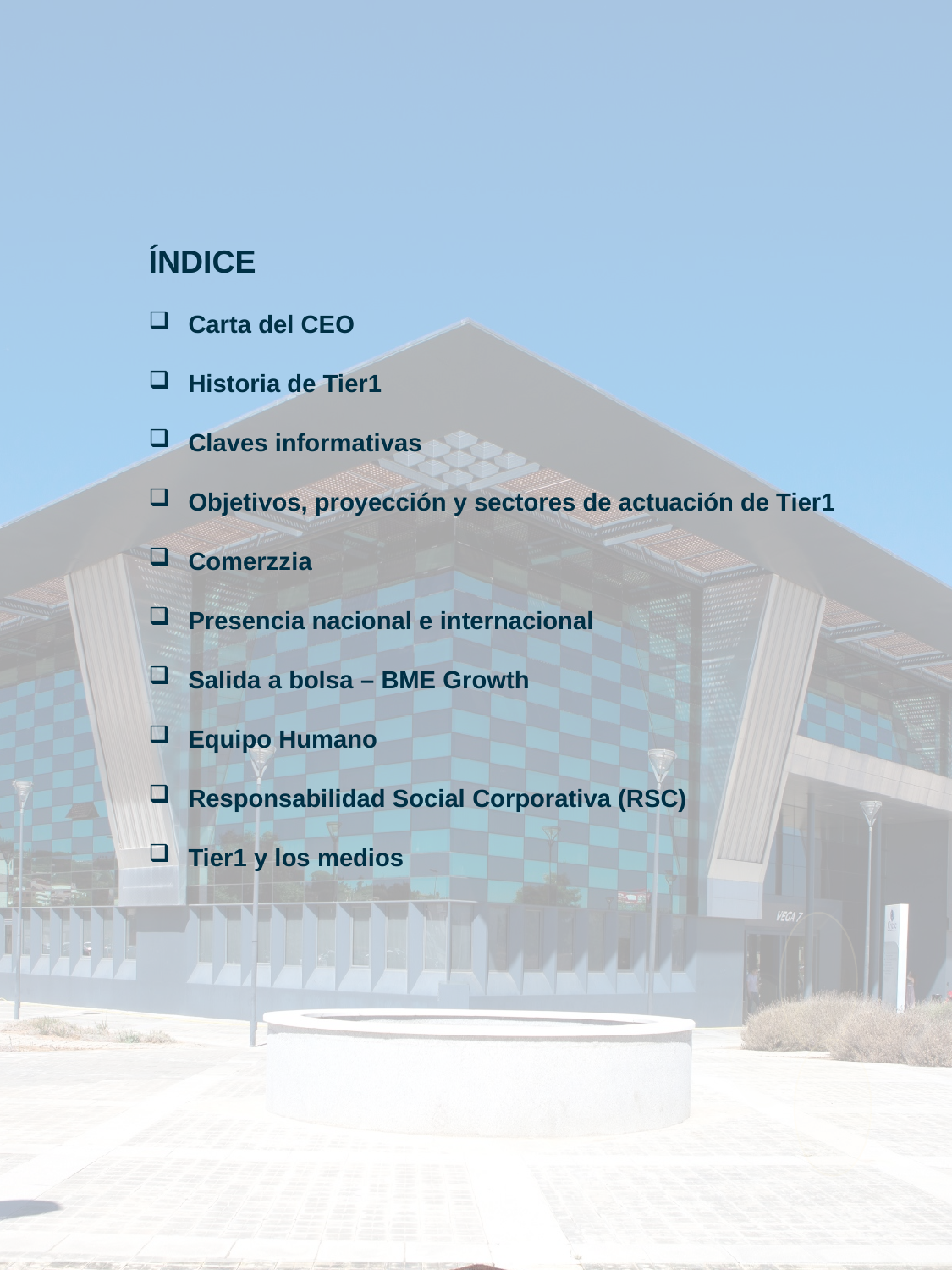

ÍNDICE

Carta del CEO

Historia de Tier1

Claves informativas

Objetivos, proyección y sectores de actuación de Tier1

Comerzzia

Presencia nacional e internacional

Salida a bolsa – BME Growth

Equipo Humano

Responsabilidad Social Corporativa (RSC)

Tier1 y los medios